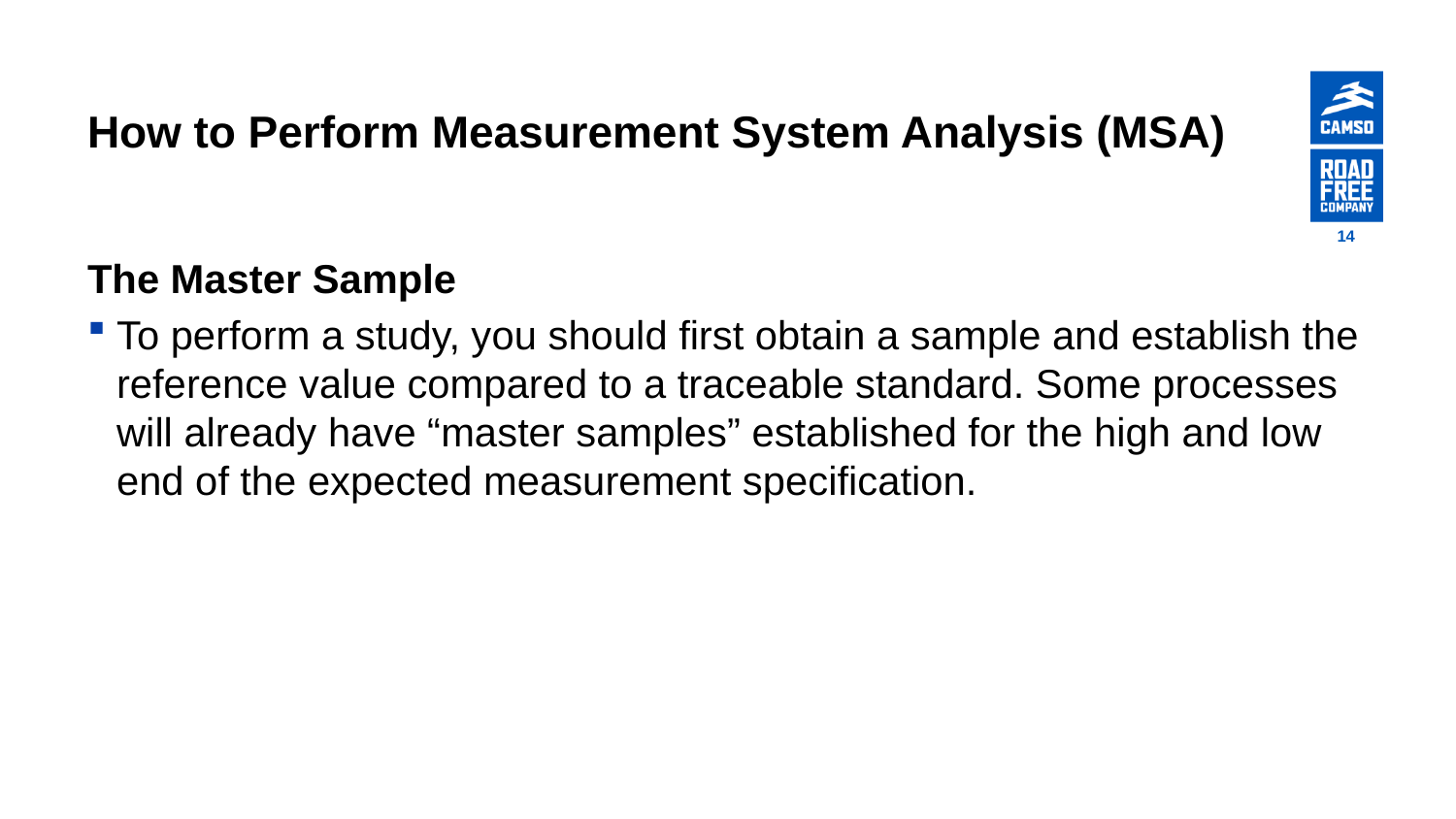

# How to Perform Measurement System Analysis (MSA)
14
The Master Sample
To perform a study, you should first obtain a sample and establish the reference value compared to a traceable standard. Some processes will already have “master samples” established for the high and low end of the expected measurement specification.